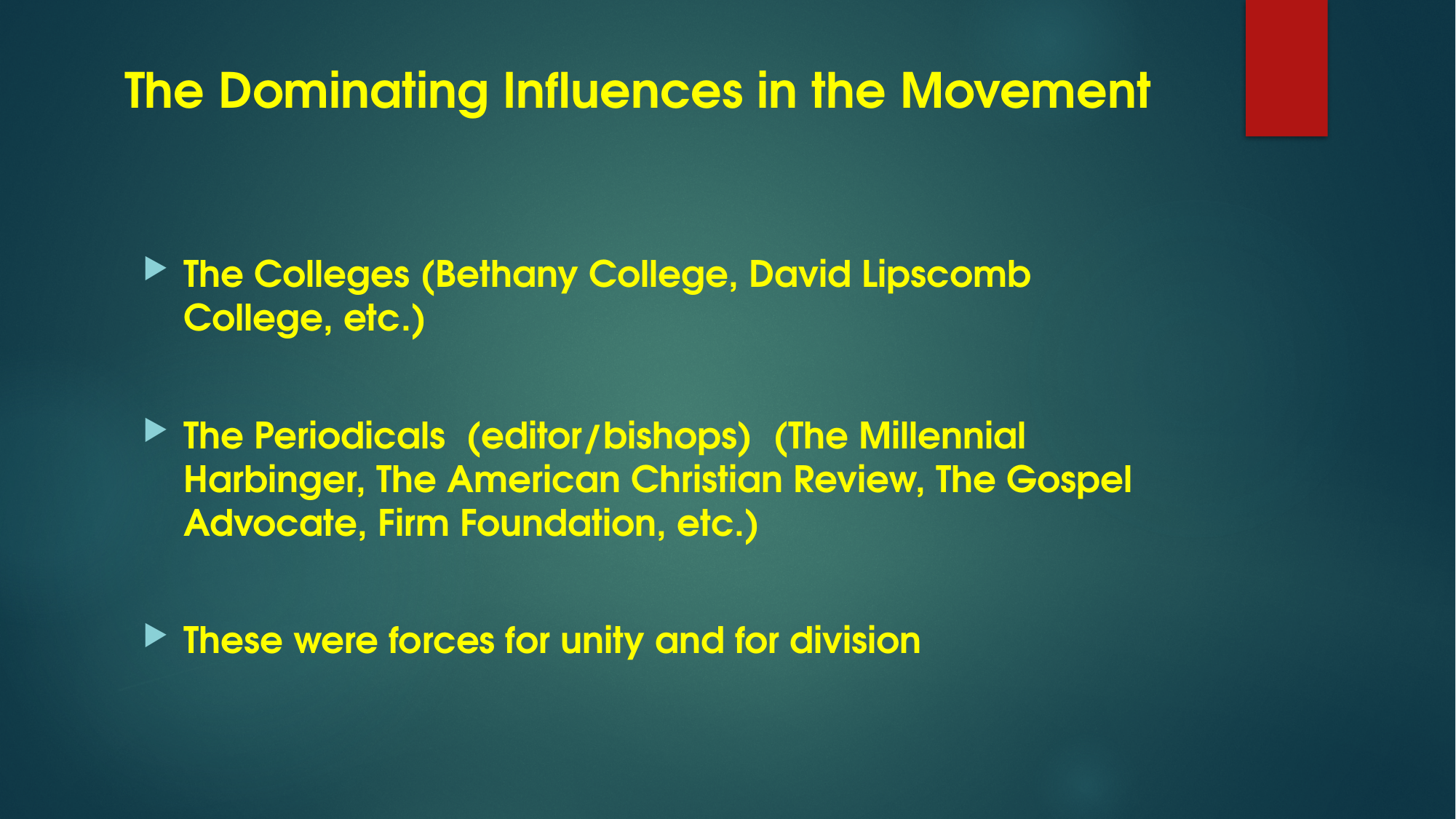

# The Dominating Influences in the Movement
The Colleges (Bethany College, David Lipscomb College, etc.)

The Periodicals  (editor/bishops)  (The Millennial Harbinger, The American Christian Review, The Gospel Advocate, Firm Foundation, etc.)

These were forces for unity and for division